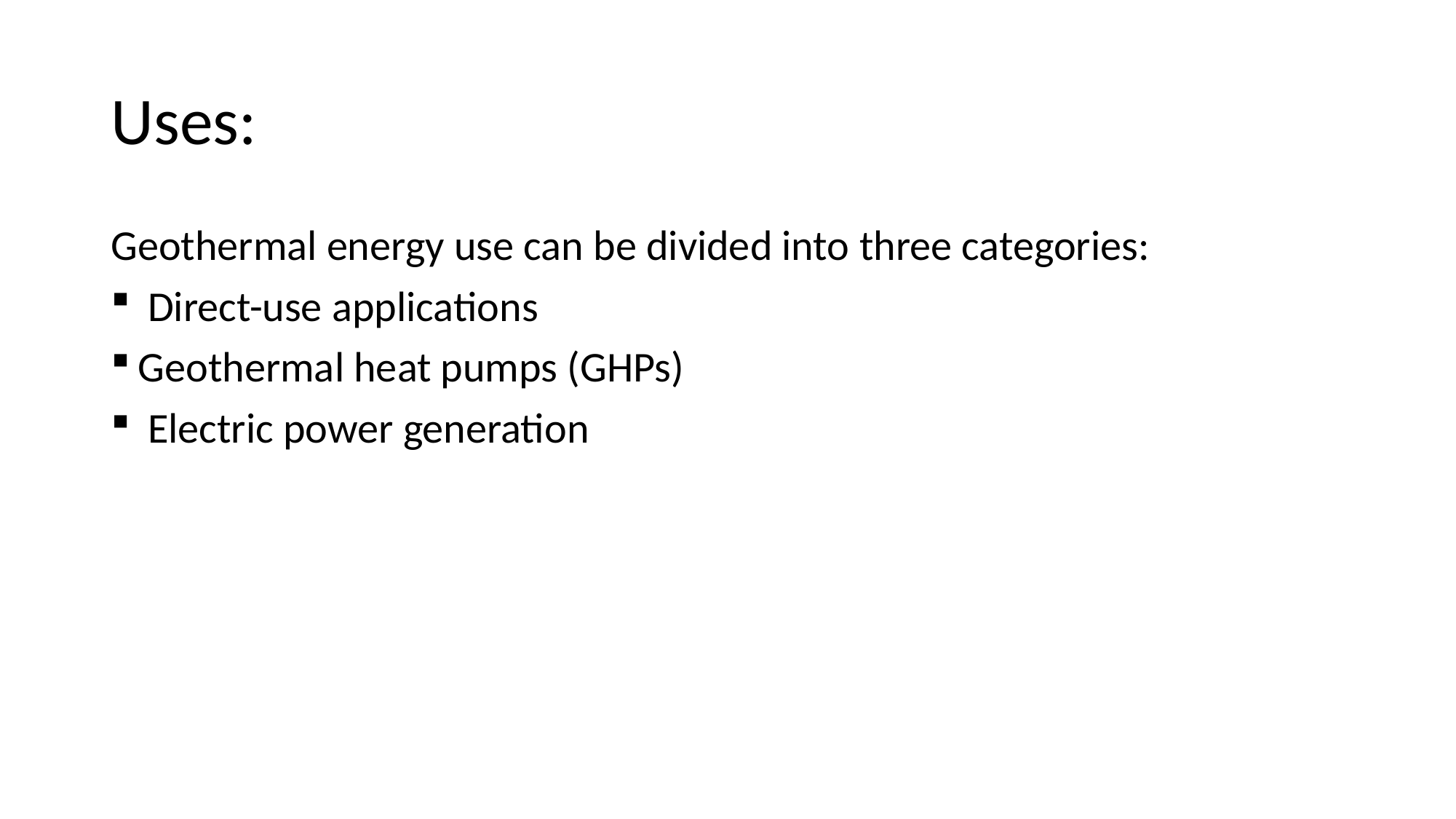

# Uses:
Geothermal energy use can be divided into three categories:
 Direct-use applications
Geothermal heat pumps (GHPs)
 Electric power generation